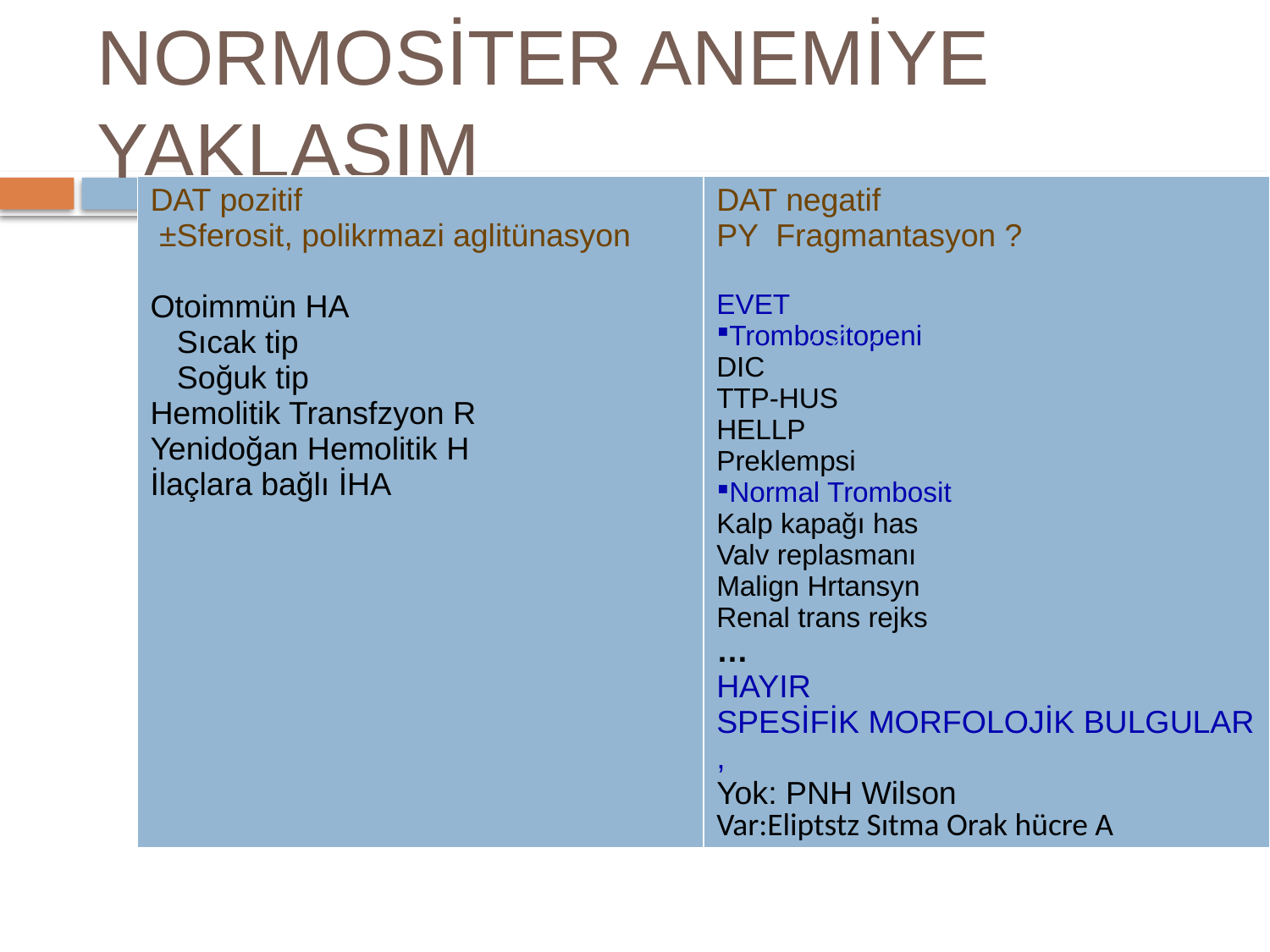

# NORMOSİTER ANEMİYE YAKLAŞIM
| DAT pozitif ±Sferosit, polikrmazi aglitünasyon Otoimmün HA Sıcak tip Soğuk tip Hemolitik Transfzyon R Yenidoğan Hemolitik H İlaçlara bağlı İHA | DAT negatif PY Fragmantasyon ? EVET Trombositopeni DIC TTP-HUS HELLP Preklempsi Normal Trombosit Kalp kapağı has Valv replasmanı Malign Hrtansyn Renal trans rejks … HAYIR SPESİFİK MORFOLOJİK BULGULAR , Yok: PNH Wilson Var:Eliptstz Sıtma Orak hücre A |
| --- | --- |